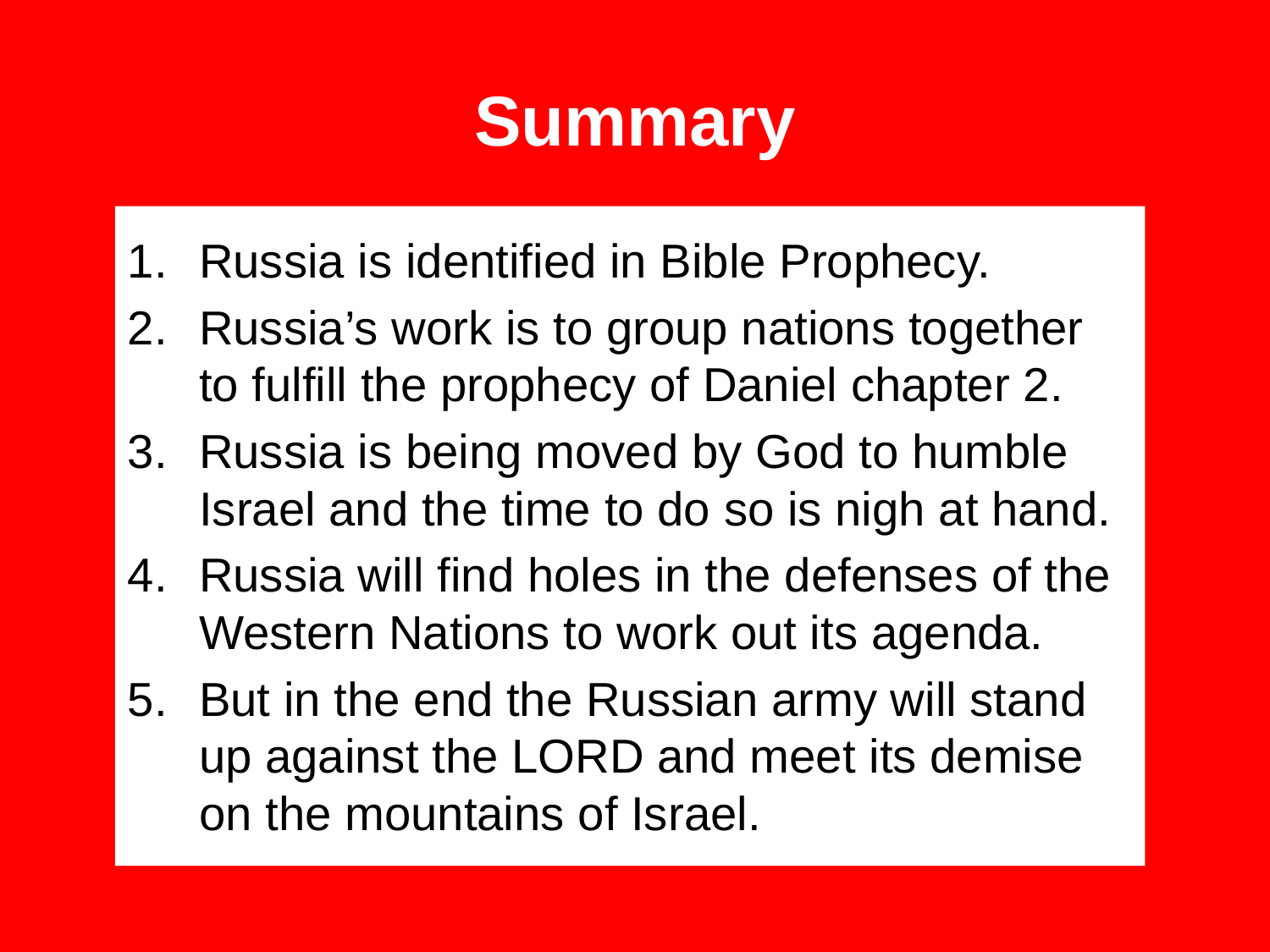

# Summary

Russia is identified in Bible Prophecy.
Russia’s work is to group nations together to fulfill the prophecy of Daniel chapter 2.
Russia is being moved by God to humble Israel and the time to do so is nigh at hand.
Russia will find holes in the defenses of the Western Nations to work out its agenda.
But in the end the Russian army will stand up against the LORD and meet its demise on the mountains of Israel.